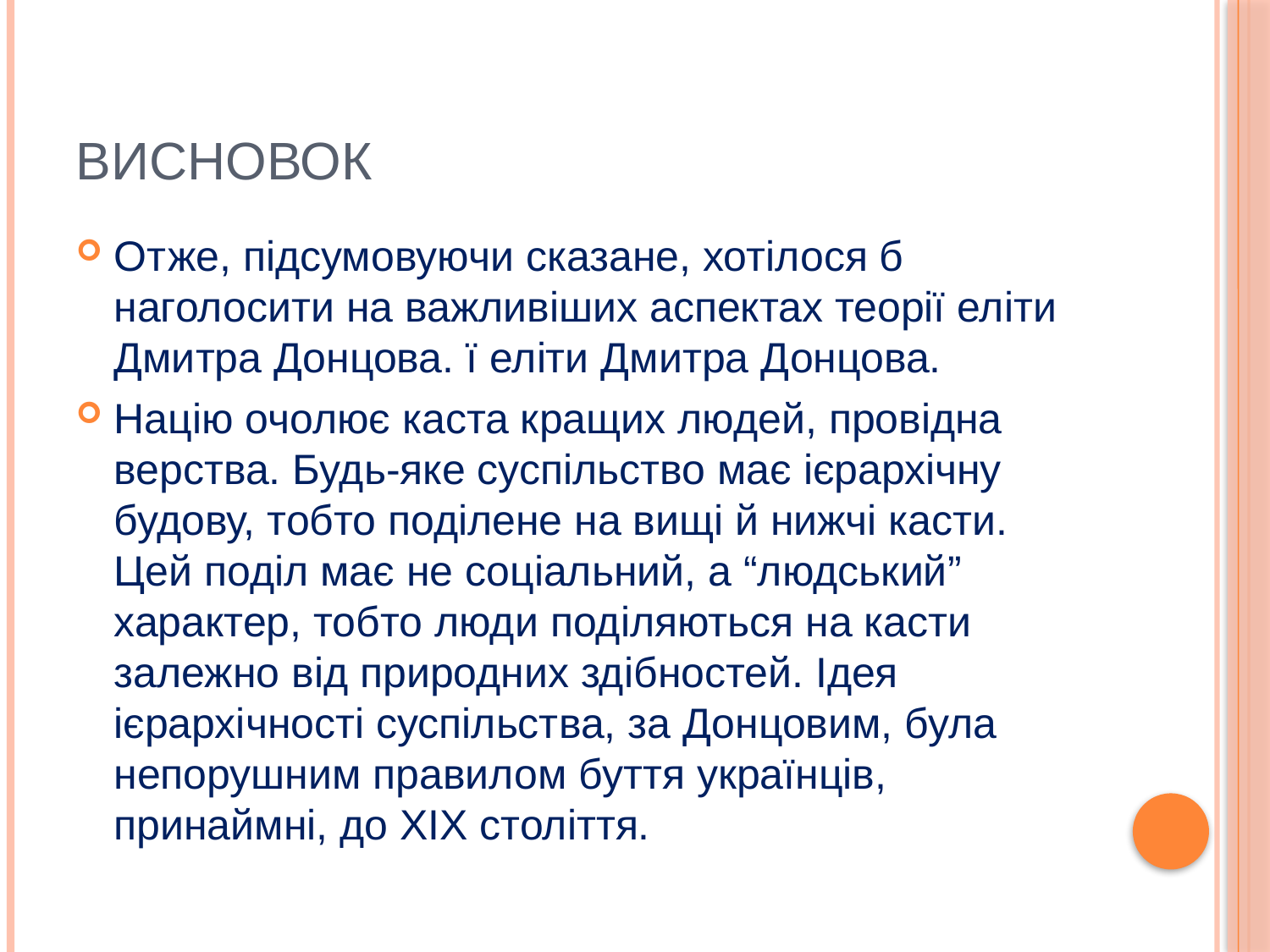

# Висновок
Отже, підсумовуючи сказане, хотілося б наголосити на важливіших аспектах теорії еліти Дмитра Донцова. ї еліти Дмитра Донцова.
Націю очолює каста кращих людей, провідна верства. Будь-яке суспільство має ієрархічну будову, тобто поділене на вищі й нижчі касти. Цей поділ має не соціальний, а “людський” характер, тобто люди поділяються на касти залежно від природних здібностей. Ідея ієрархічності суспільства, за Донцовим, була непорушним правилом буття українців, принаймні, до ХІХ століття.